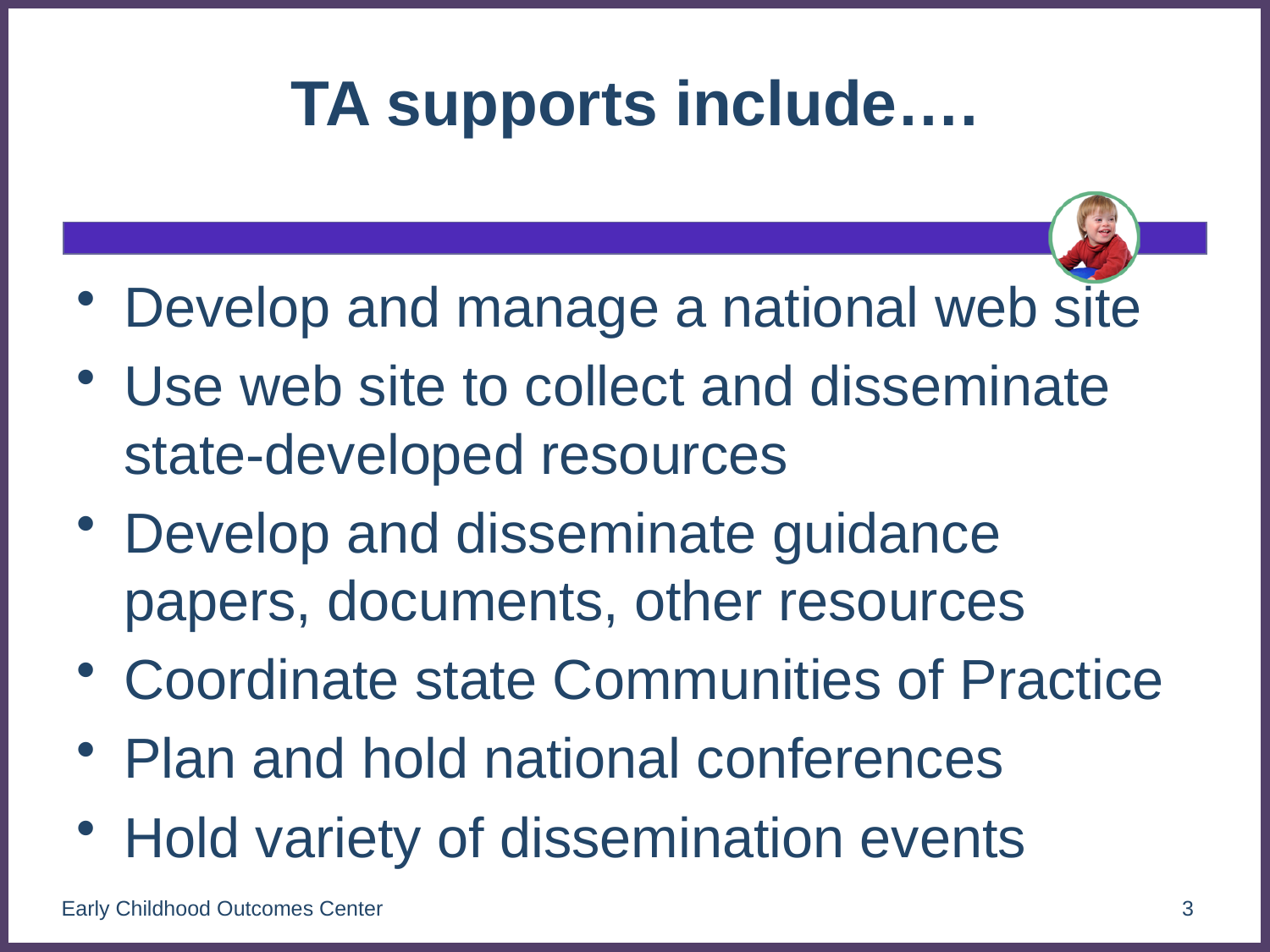

# TA supports include….
Develop and manage a national web site
Use web site to collect and disseminate state-developed resources
Develop and disseminate guidance papers, documents, other resources
Coordinate state Communities of Practice
Plan and hold national conferences
Hold variety of dissemination events

Early Childhood Outcomes Center
3